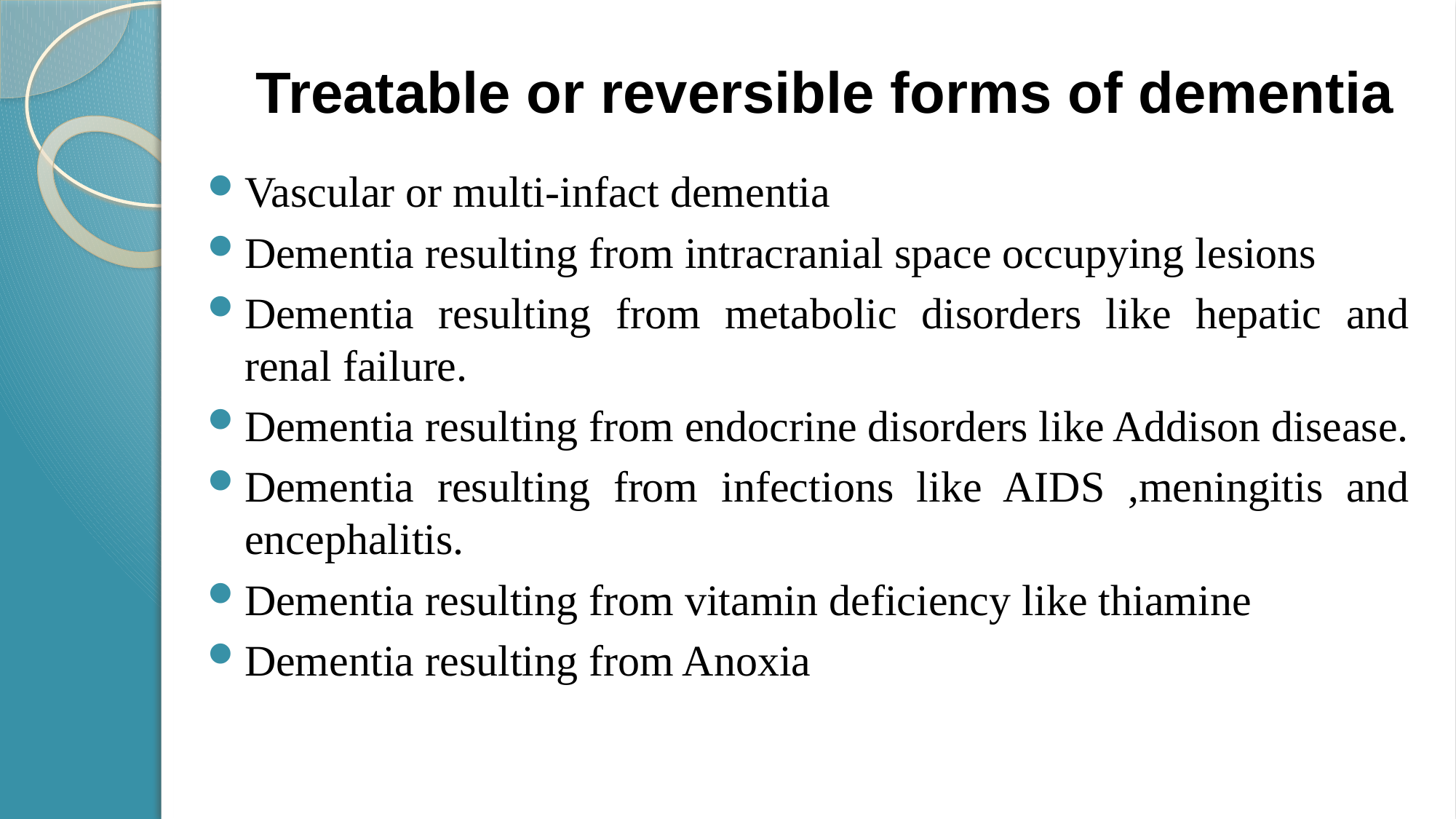

# Treatable or reversible forms of dementia
Vascular or multi-infact dementia
Dementia resulting from intracranial space occupying lesions
Dementia resulting from metabolic disorders like hepatic and renal failure.
Dementia resulting from endocrine disorders like Addison disease.
Dementia resulting from infections like AIDS ,meningitis and encephalitis.
Dementia resulting from vitamin deficiency like thiamine
Dementia resulting from Anoxia